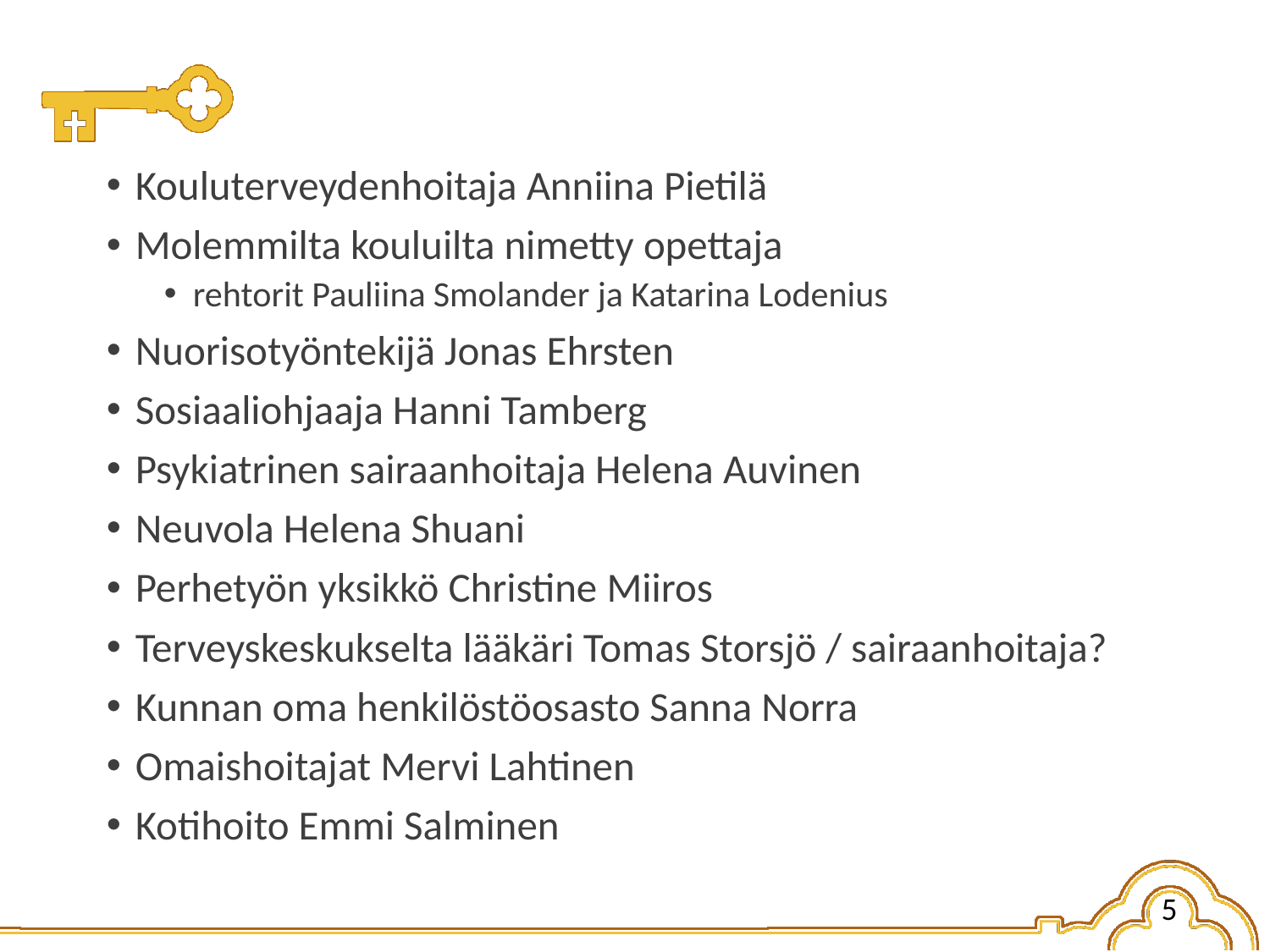

Kouluterveydenhoitaja Anniina Pietilä
Molemmilta kouluilta nimetty opettaja
rehtorit Pauliina Smolander ja Katarina Lodenius
Nuorisotyöntekijä Jonas Ehrsten
Sosiaaliohjaaja Hanni Tamberg
Psykiatrinen sairaanhoitaja Helena Auvinen
Neuvola Helena Shuani
Perhetyön yksikkö Christine Miiros
Terveyskeskukselta lääkäri Tomas Storsjö / sairaanhoitaja?
Kunnan oma henkilöstöosasto Sanna Norra
Omaishoitajat Mervi Lahtinen
Kotihoito Emmi Salminen
5